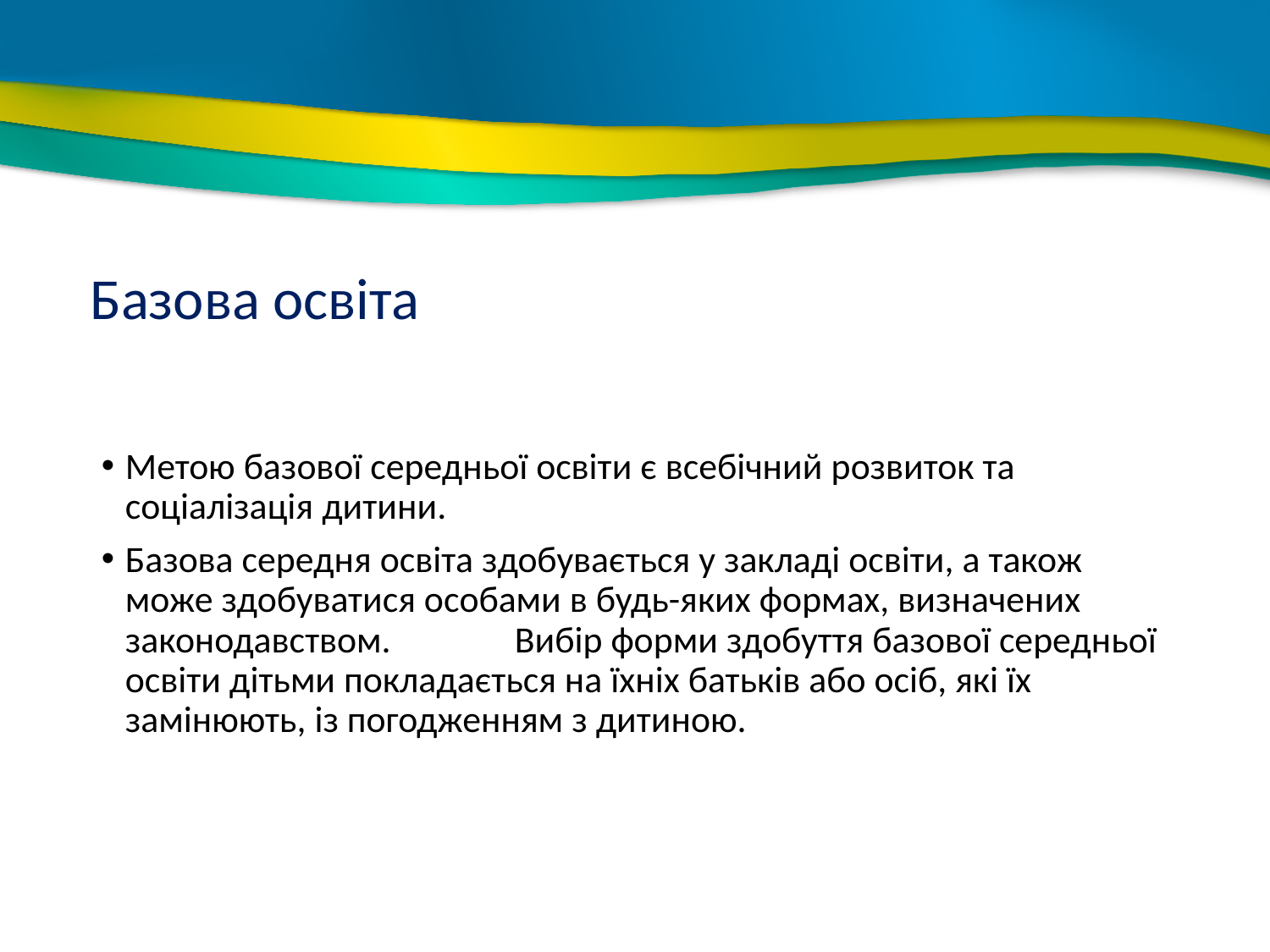

# Базова освіта
Метою базової середньої освіти є всебічний розвиток та соціалізація дитини.
Базова середня освіта здобувається у закладі освіти, а також може здобуватися особами в будь-яких формах, визначених законодавством.	 Вибір форми здобуття базової середньої освіти дітьми покладається на їхніх батьків або осіб, які їх замінюють, із погодженням з дитиною.